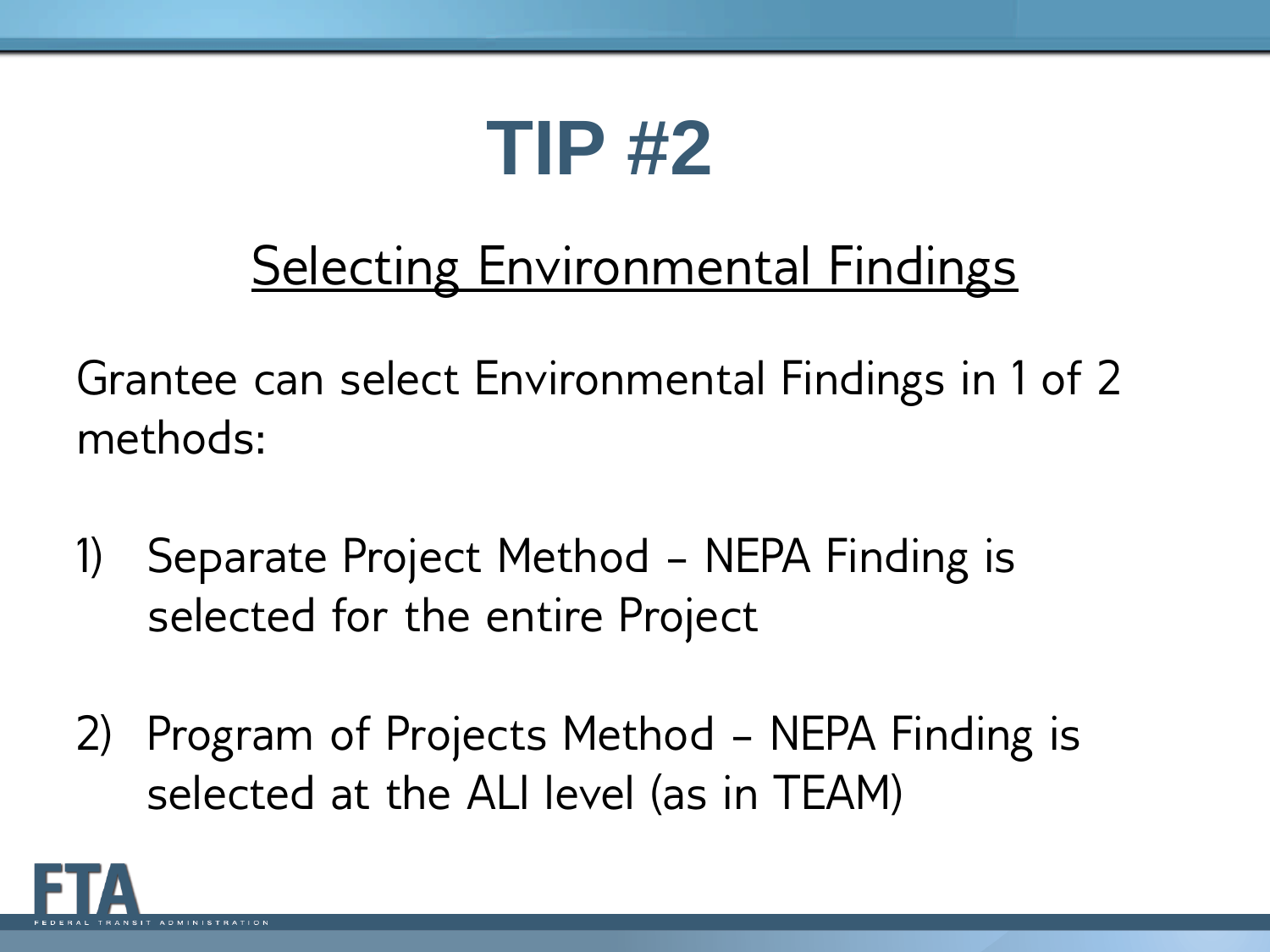

TIP #2
Selecting Environmental Findings

Grantee can select Environmental Findings in 1 of 2 methods:

Separate Project Method – NEPA Finding is selected for the entire Project

2)	Program of Projects Method – NEPA Finding is selected at the ALI level (as in TEAM)